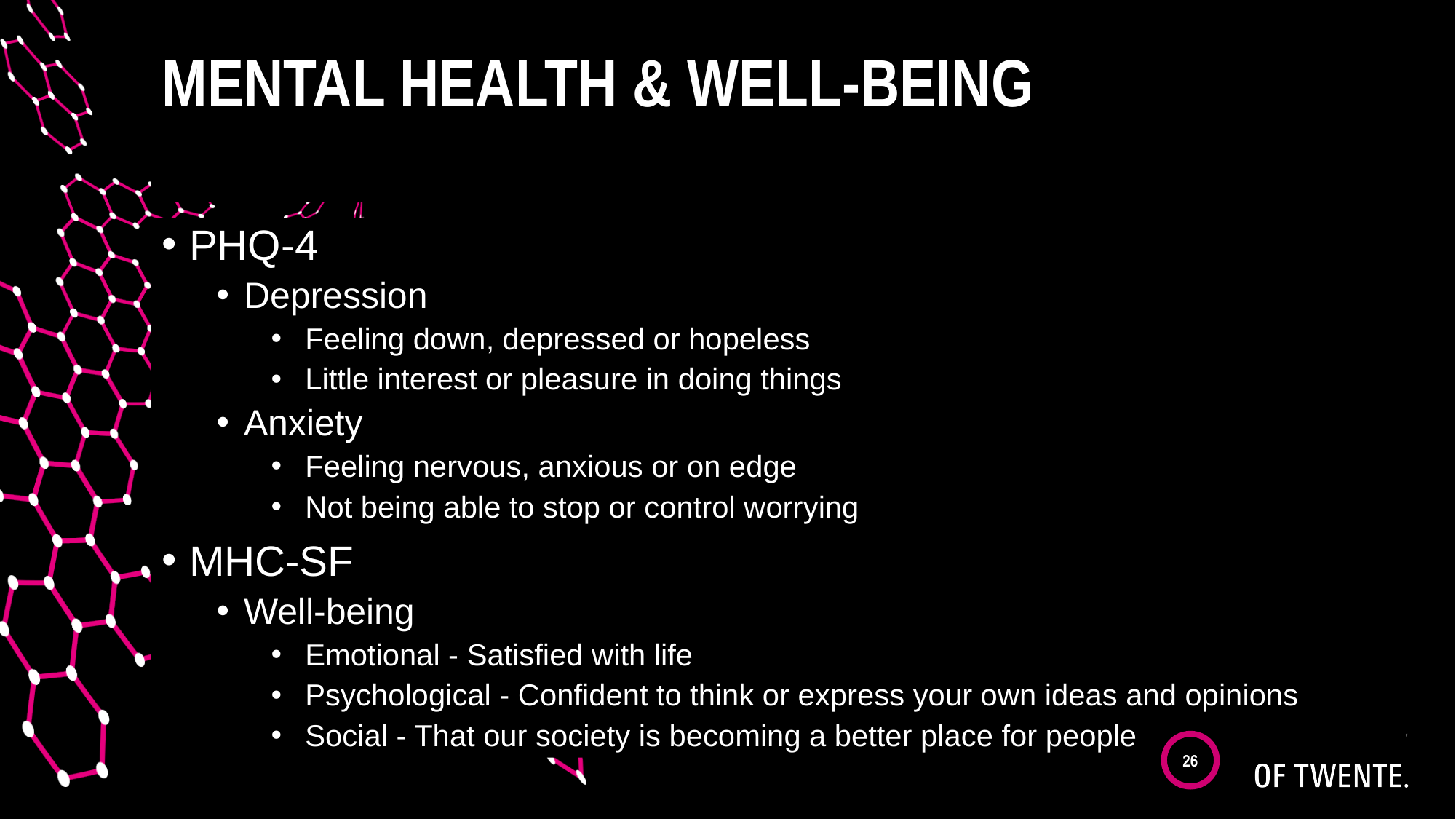

# Mental Health & Well-being
PHQ-4
Depression
Feeling down, depressed or hopeless
Little interest or pleasure in doing things
Anxiety
Feeling nervous, anxious or on edge
Not being able to stop or control worrying
MHC-SF
Well-being
Emotional - Satisfied with life
Psychological - Confident to think or express your own ideas and opinions
Social - That our society is becoming a better place for people

26